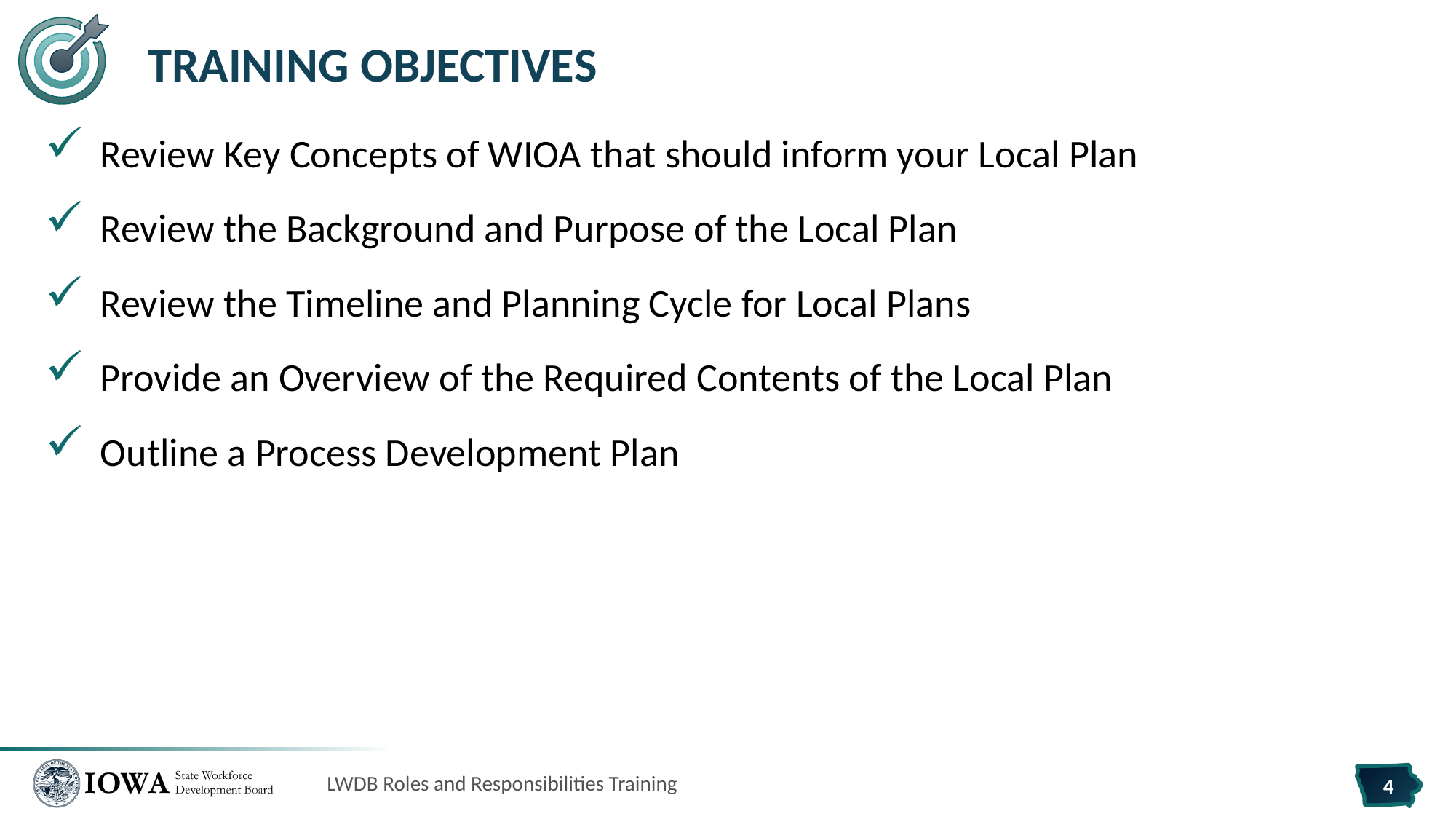

# Training Objectives
Review Key Concepts of WIOA that should inform your Local Plan
Review the Background and Purpose of the Local Plan
Review the Timeline and Planning Cycle for Local Plans
Provide an Overview of the Required Contents of the Local Plan
Outline a Process Development Plan
LWDB Roles and Responsibilities Training